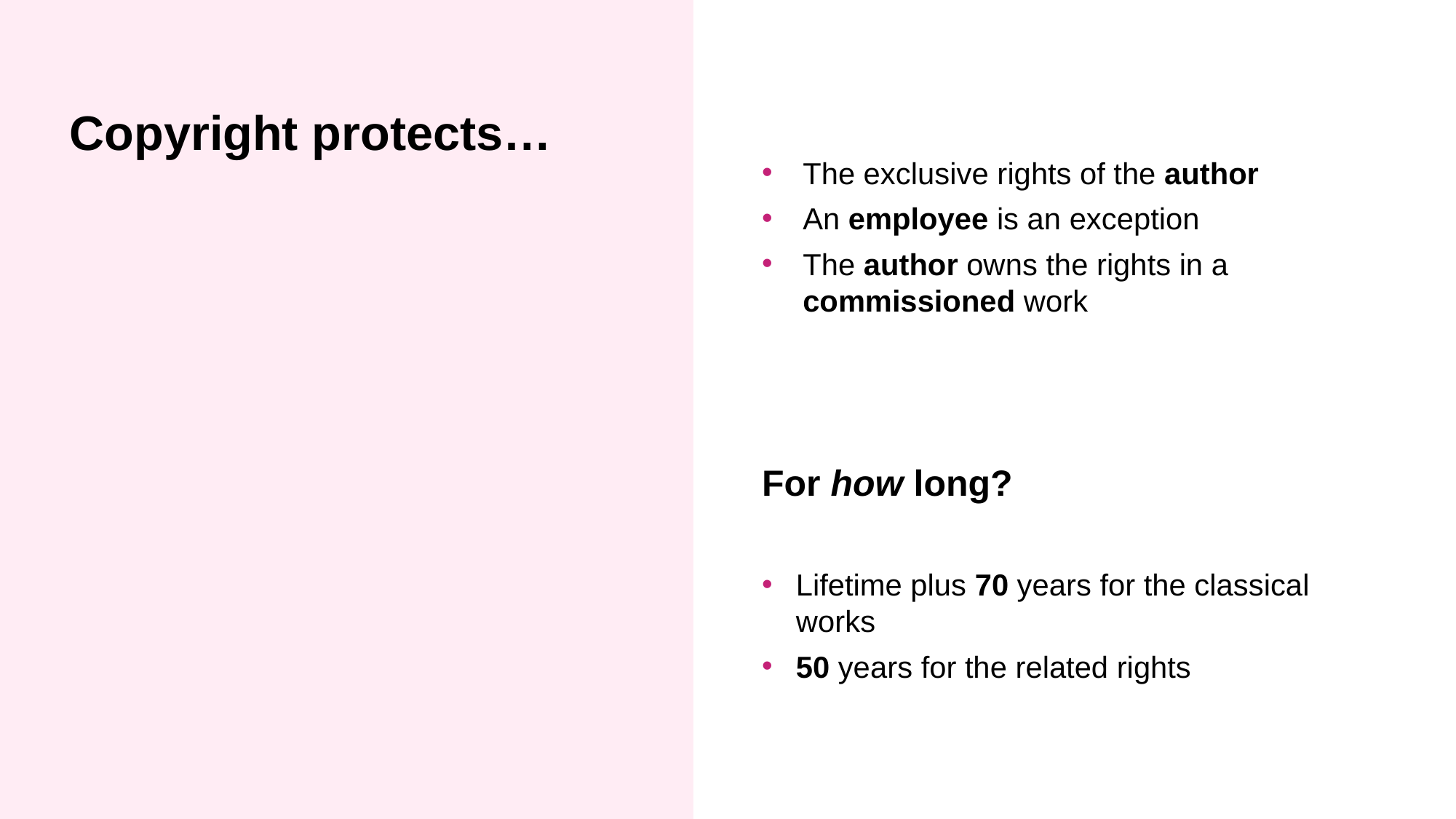

The exclusive rights of the author
An employee is an exception
The author owns the rights in a commissioned work

For how long?

Lifetime plus 70 years for the classical works
50 years for the related rights

# Copyright protects…